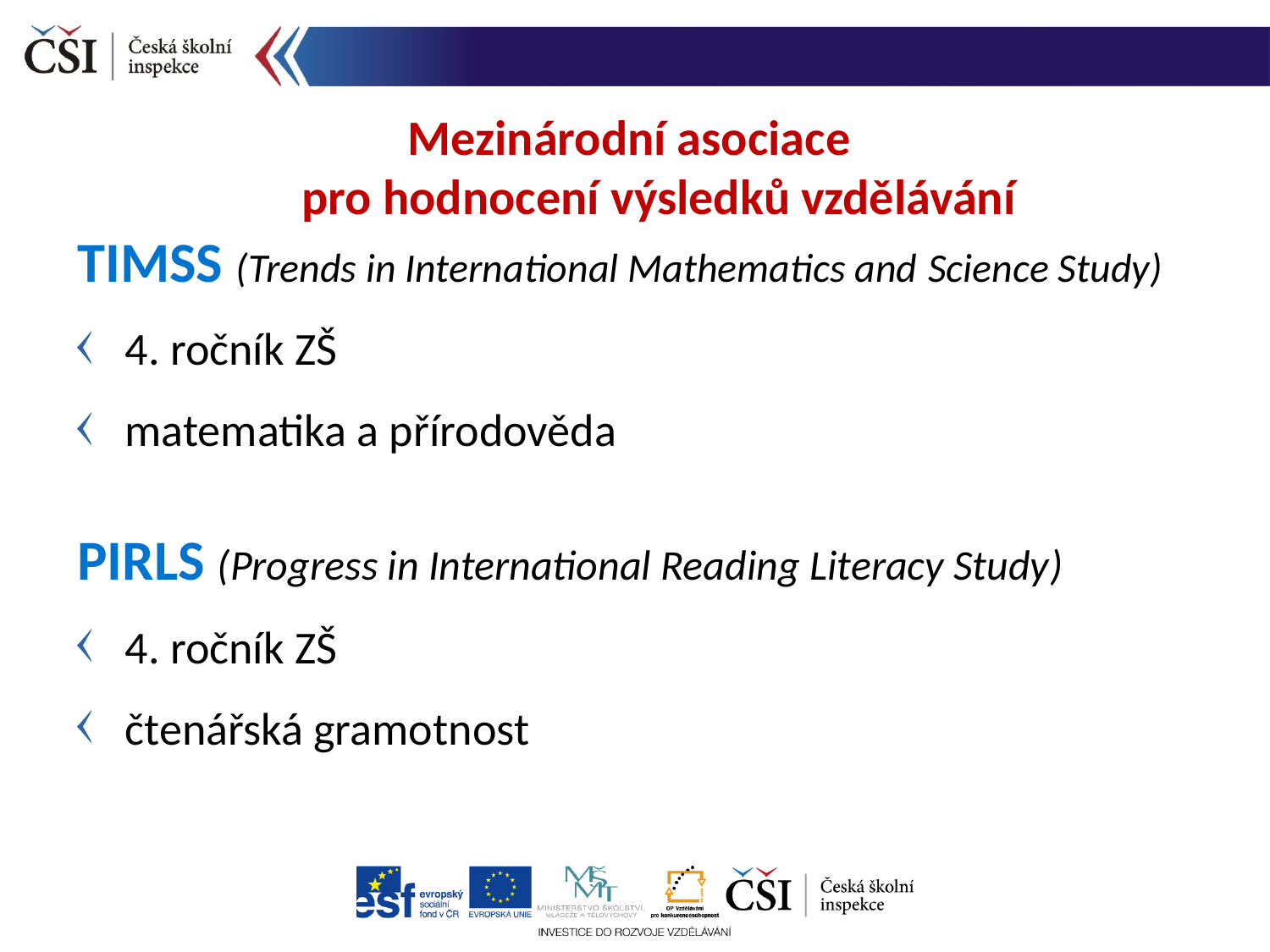

Mezinárodní asociace
pro hodnocení výsledků vzdělávání
TIMSS (Trends in International Mathematics and Science Study)

4. ročník ZŠ

matematika a přírodověda

PIRLS (Progress in International Reading Literacy Study)

4. ročník ZŠ

čtenářská gramotnost